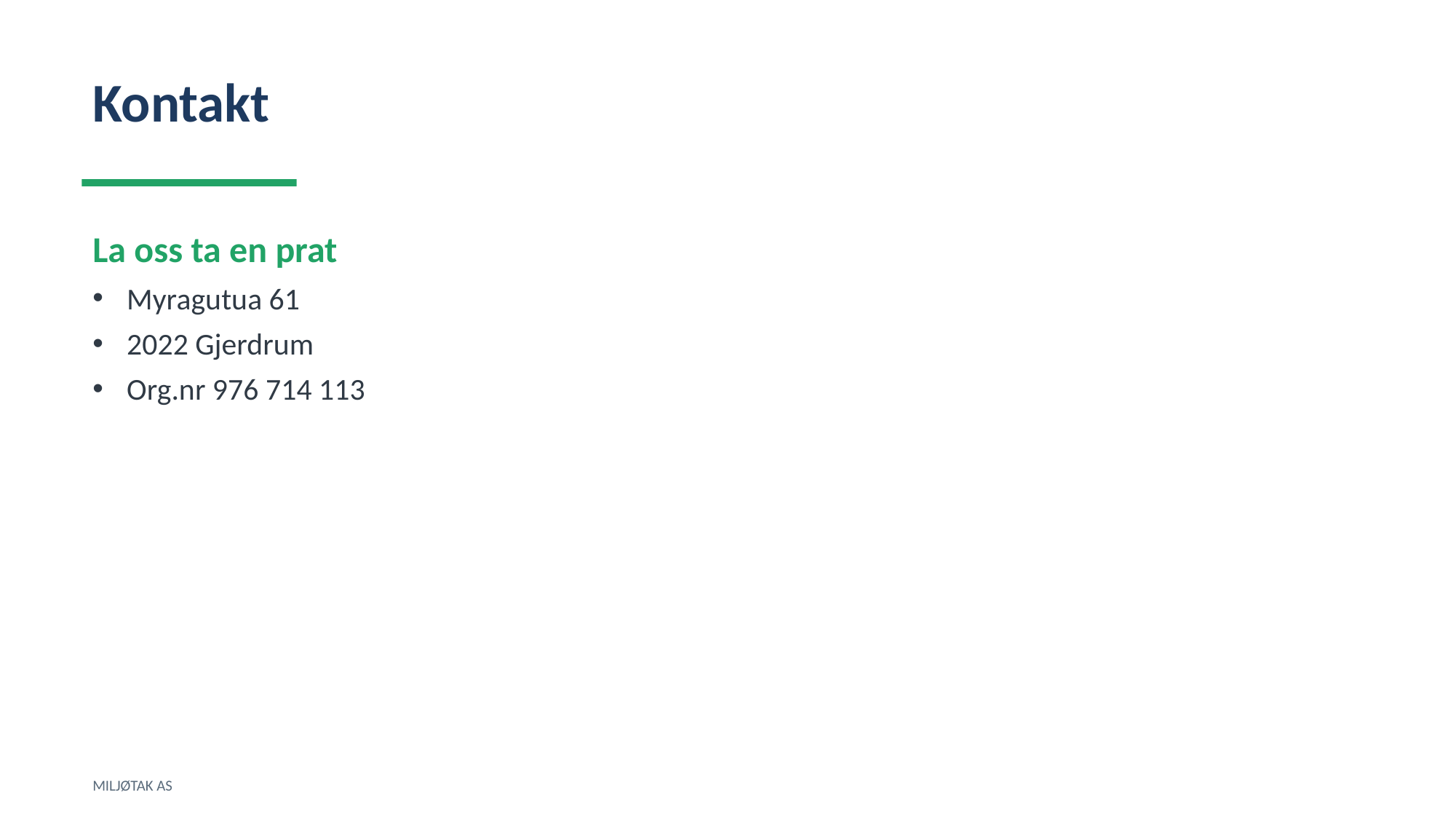

Kontakt

La oss ta en prat
Myragutua 61
2022 Gjerdrum
Org.nr 976 714 113
MILJØTAK AS